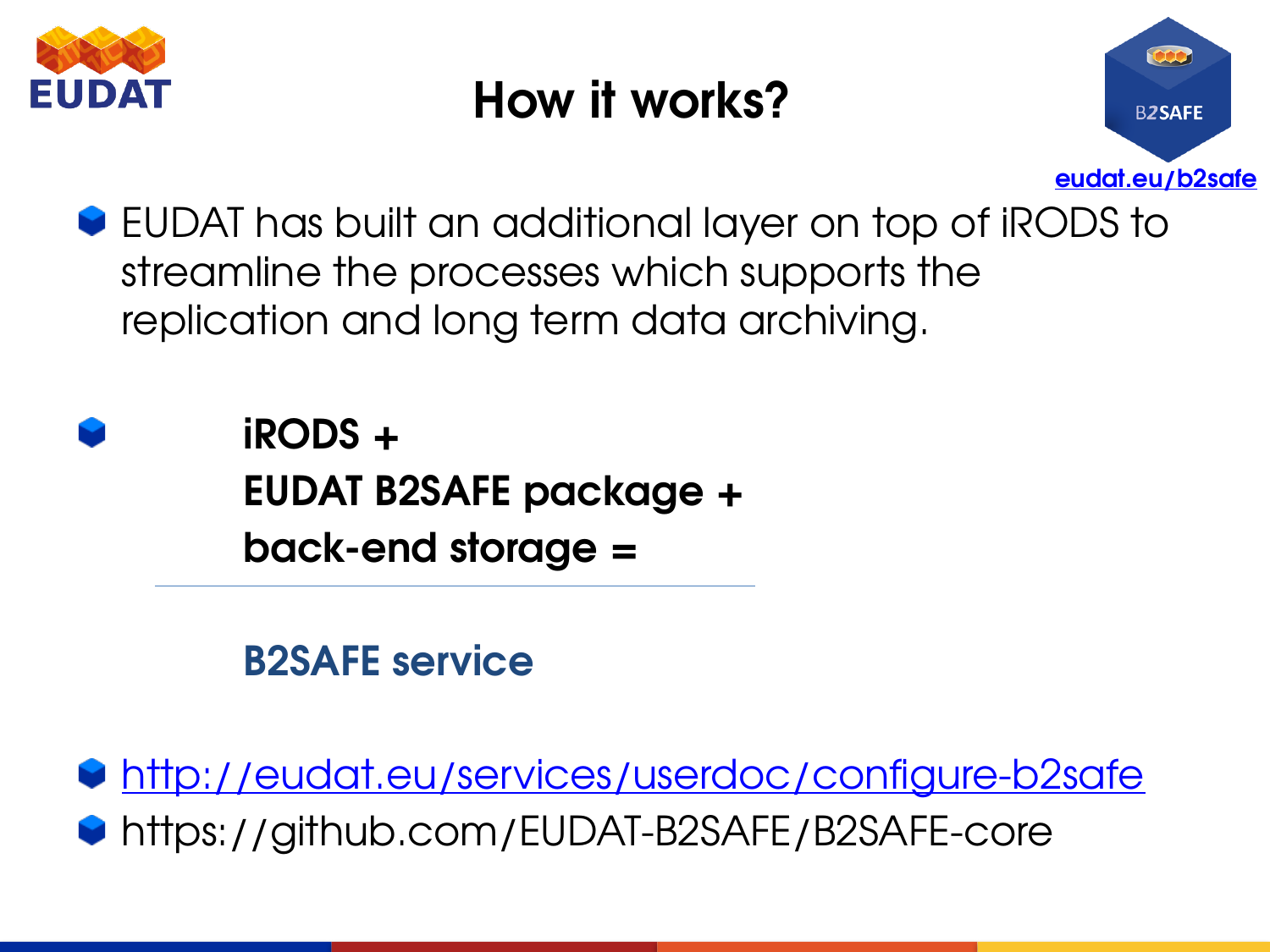

# How it works?
EUDAT has built an additional layer on top of iRODS to streamline the processes which supports the replication and long term data archiving.

 	iRODS +
	 	EUDAT B2SAFE package +
	 	back-end storage =

	 	B2SAFE service

http://eudat.eu/services/userdoc/configure-b2safe
https://github.com/EUDAT-B2SAFE/B2SAFE-core